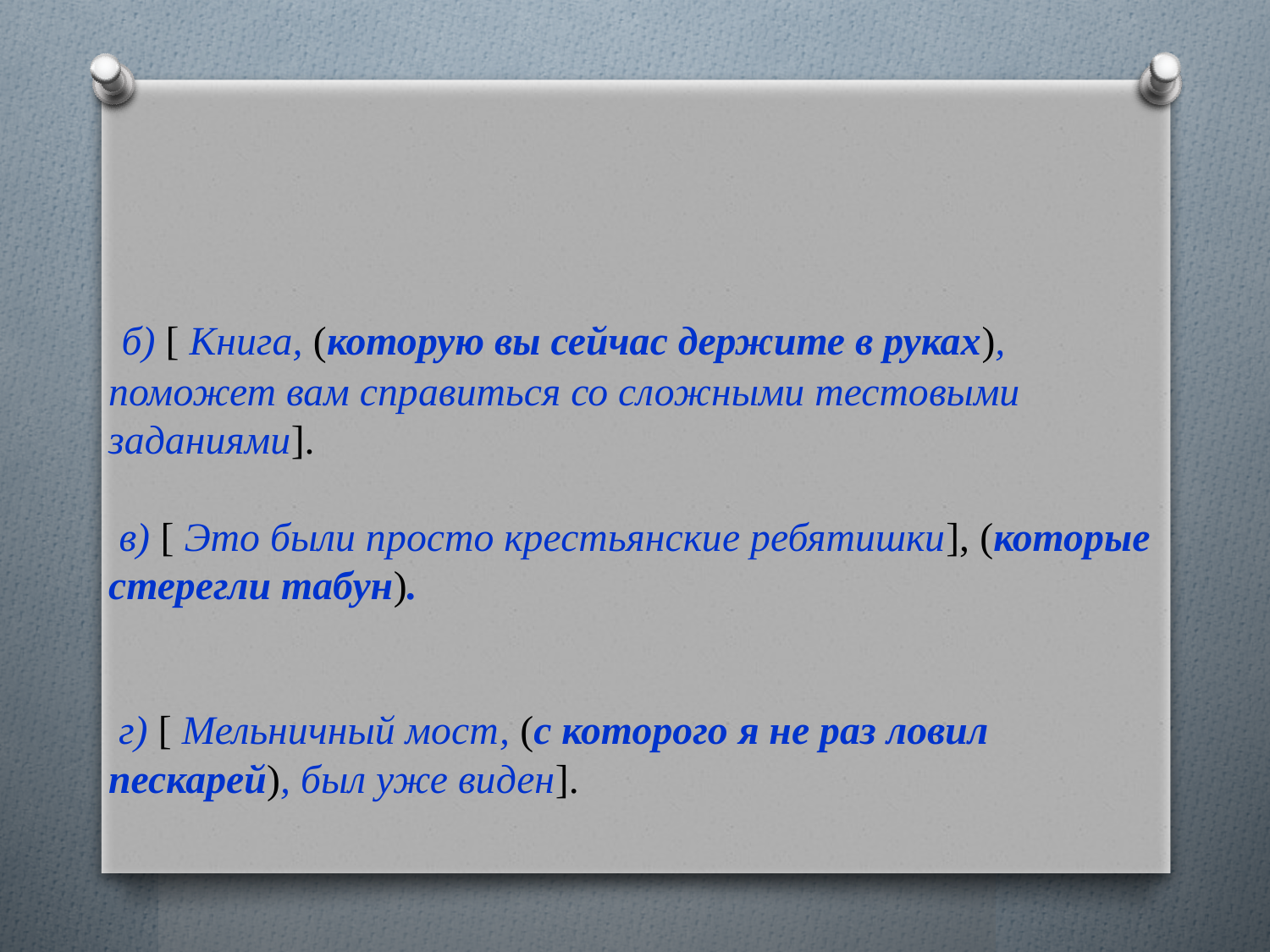

# б) [ Книга, (которую вы сейчас держите в руках), поможет вам справиться со сложными тестовыми заданиями]. в) [ Это были просто крестьянские ребятишки], (которые стерегли табун). г) [ Мельничный мост, (с которого я не раз ловил пескарей), был уже виден].